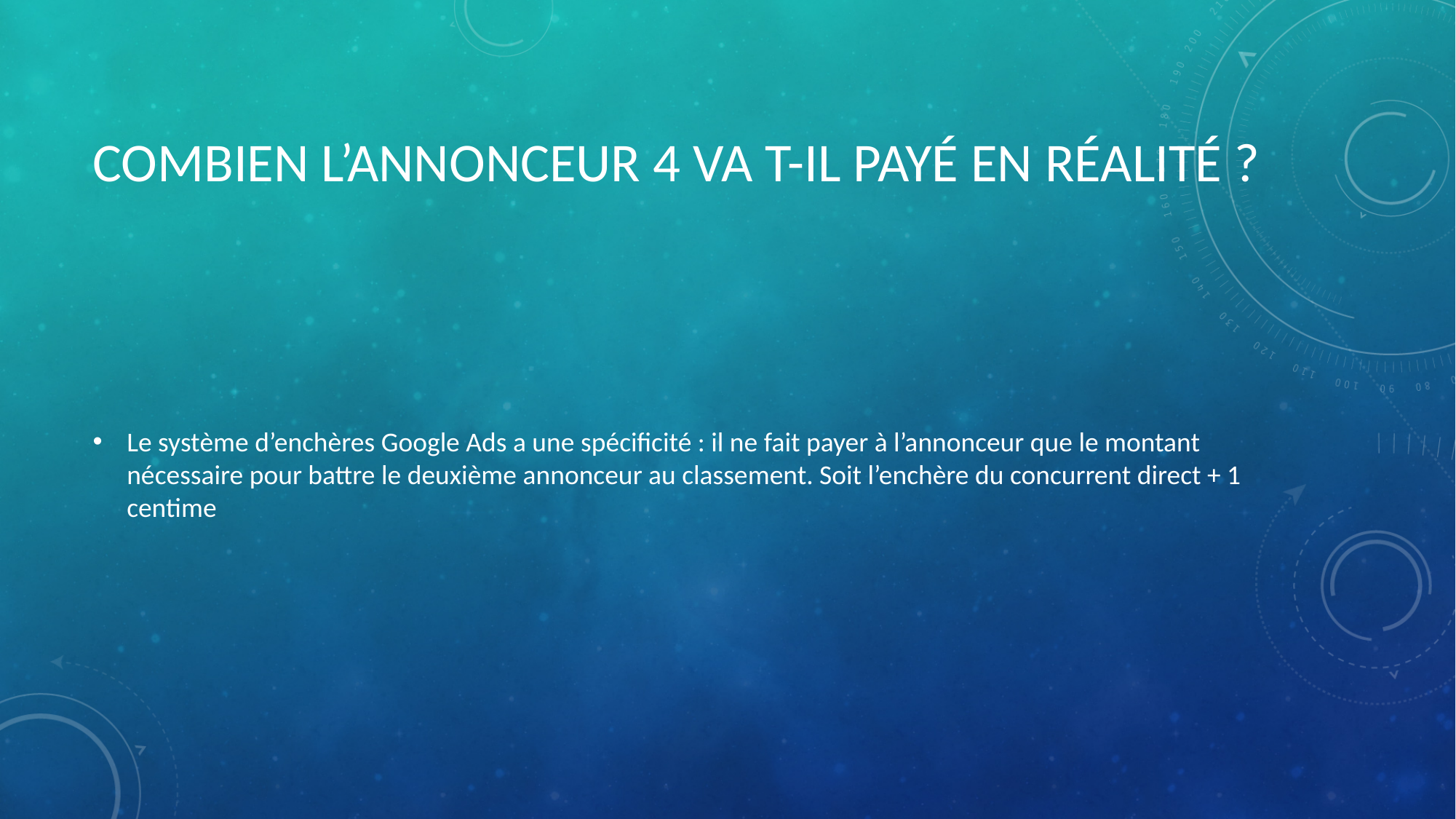

# Combien l’annonceur 4 va t-il payé en réalité ?
Le système d’enchères Google Ads a une spécificité : il ne fait payer à l’annonceur que le montant nécessaire pour battre le deuxième annonceur au classement. Soit l’enchère du concurrent direct + 1 centime